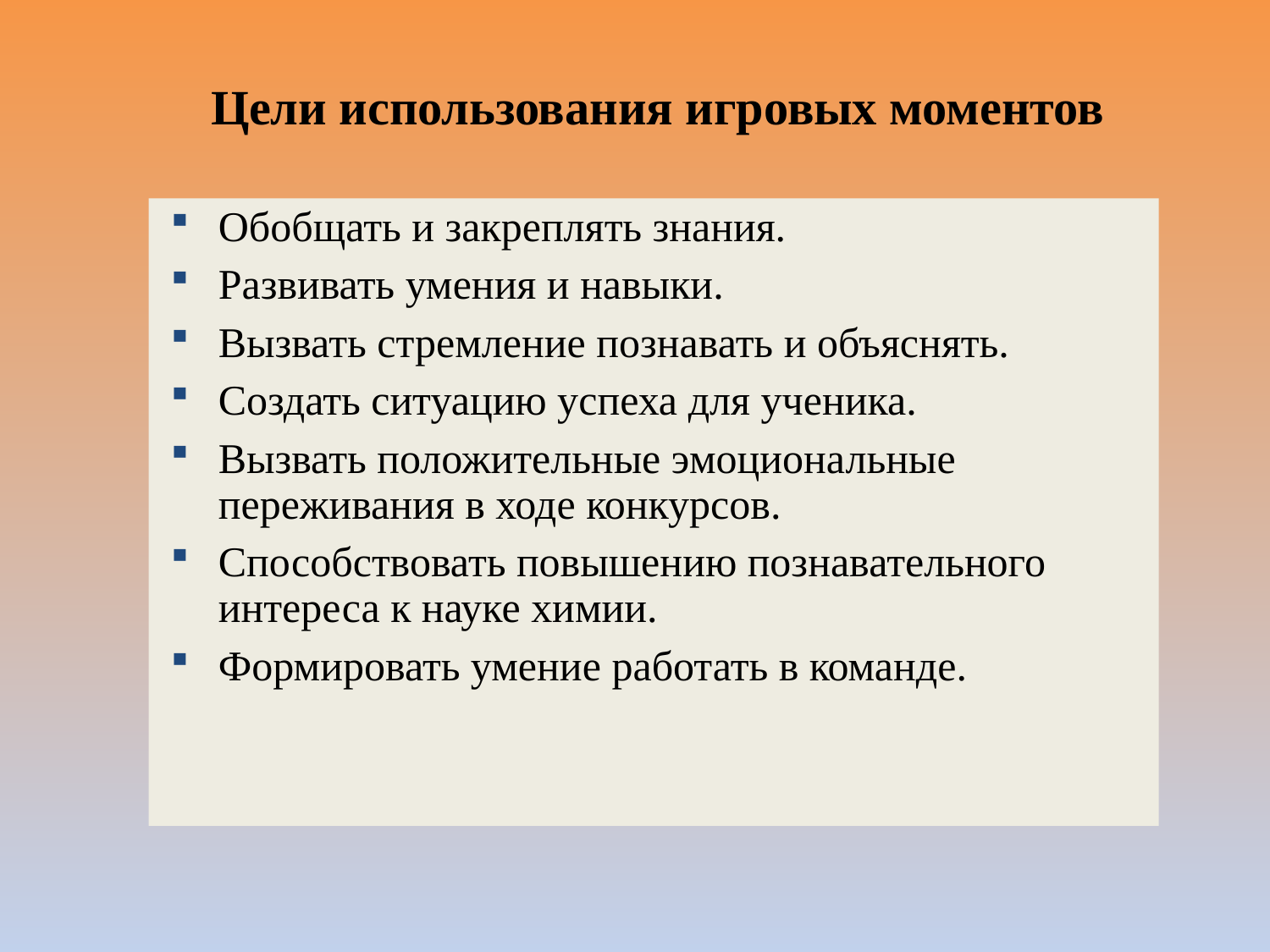

Цели использования игровых моментов
Обобщать и закреплять знания.
Развивать умения и навыки.
Вызвать стремление познавать и объяснять.
Создать ситуацию успеха для ученика.
Вызвать положительные эмоциональные переживания в ходе конкурсов.
Способствовать повышению познавательного интереса к науке химии.
Формировать умение работать в команде.